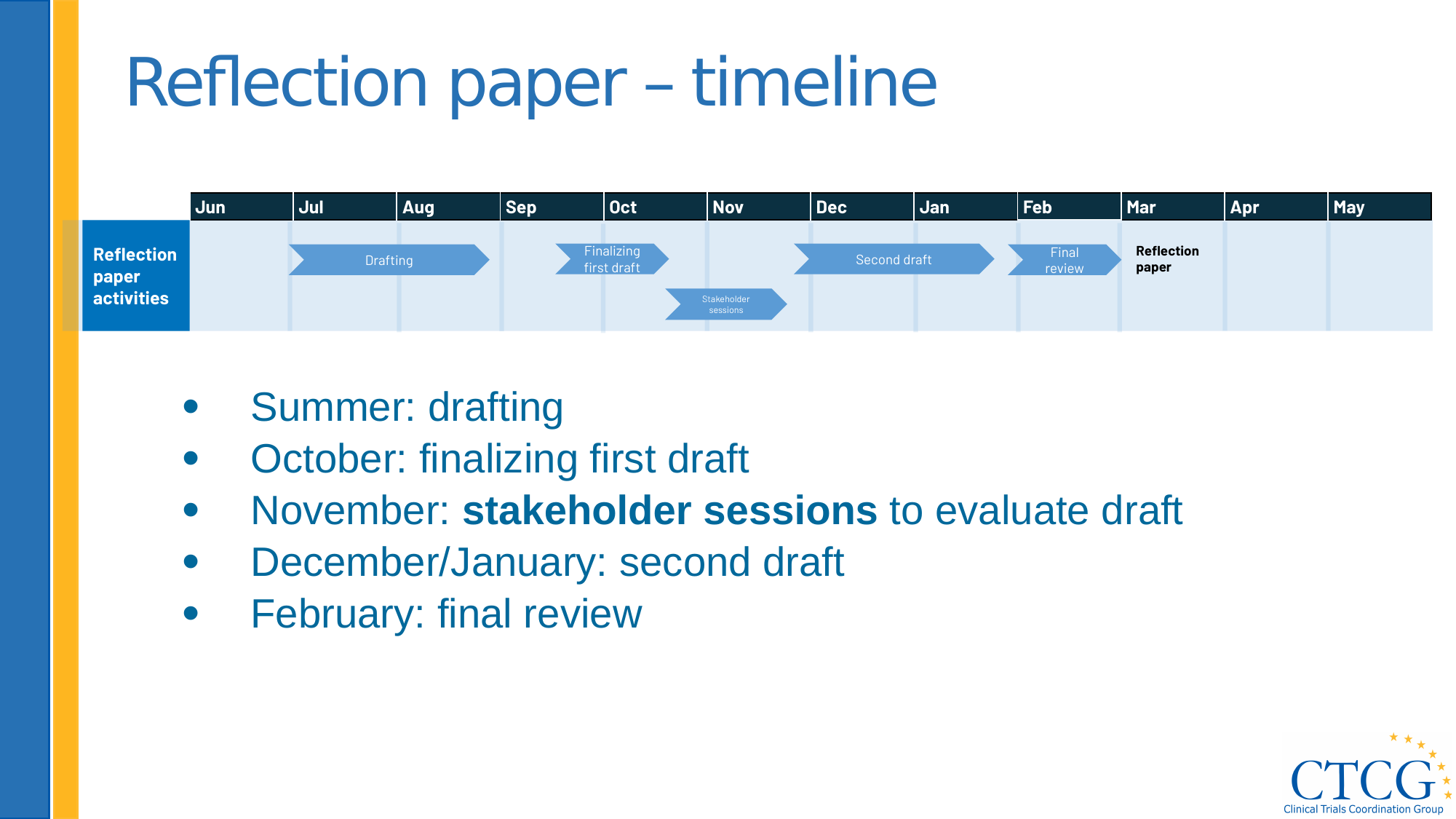

Reflection paper – timeline
| Jun | Jul | Aug | Sep | Oct | Nov | Dec | Jan | Feb | Mar | Apr | May |
| --- | --- | --- | --- | --- | --- | --- | --- | --- | --- | --- | --- |

Reflection paper activities
Reflection paper
Second draft
Finalizing first draft
Final review
Drafting
Stakeholder sessions
Summer: drafting
October: finalizing first draft
November: stakeholder sessions to evaluate draft
December/January: second draft
February: final review